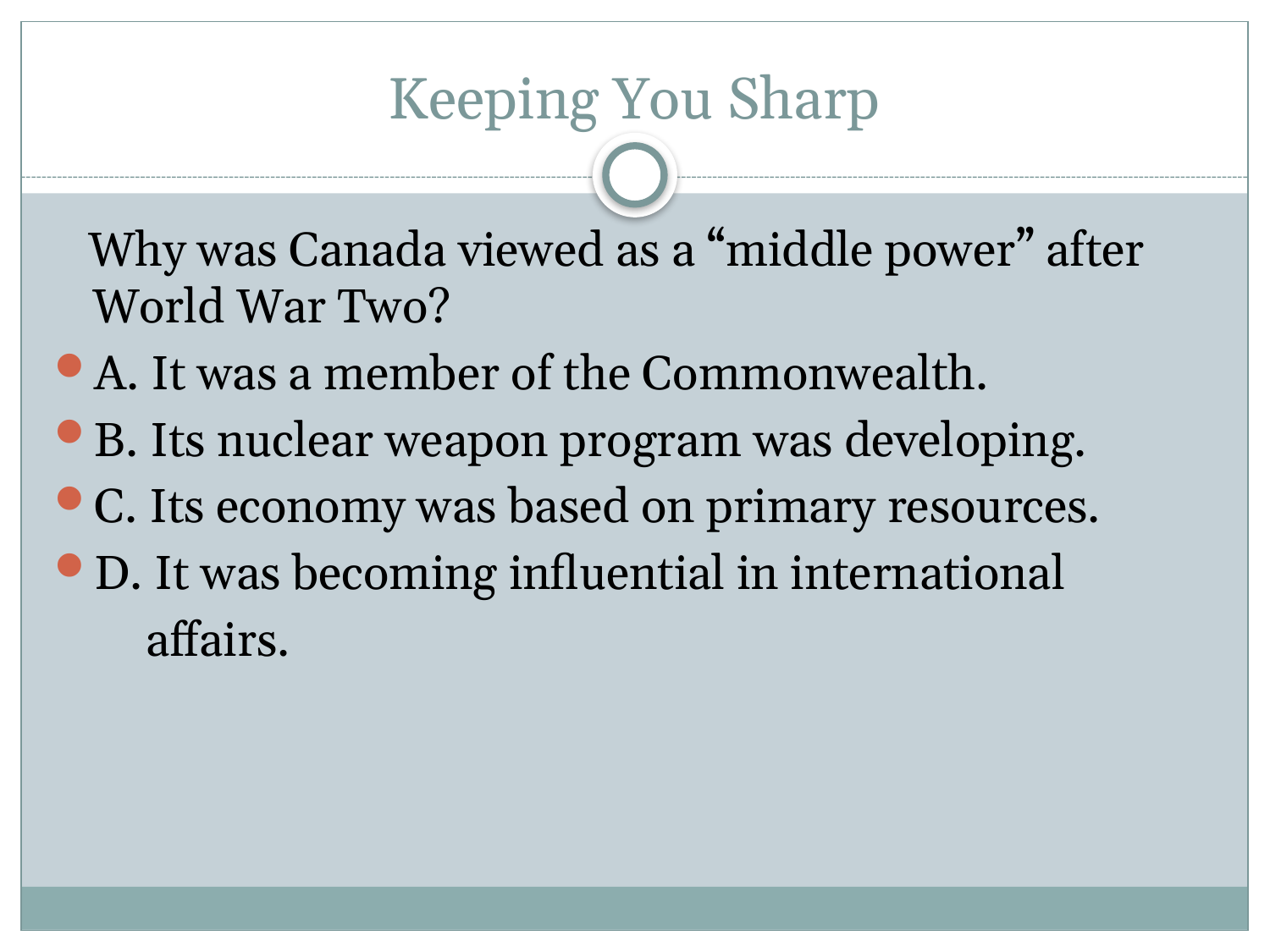

# Keeping You Sharp
   Why was Canada viewed as a “middle power” after World War Two?
A. It was a member of the Commonwealth.
B. Its nuclear weapon program was developing.
C. Its economy was based on primary resources.
D. It was becoming influential in international
        affairs.